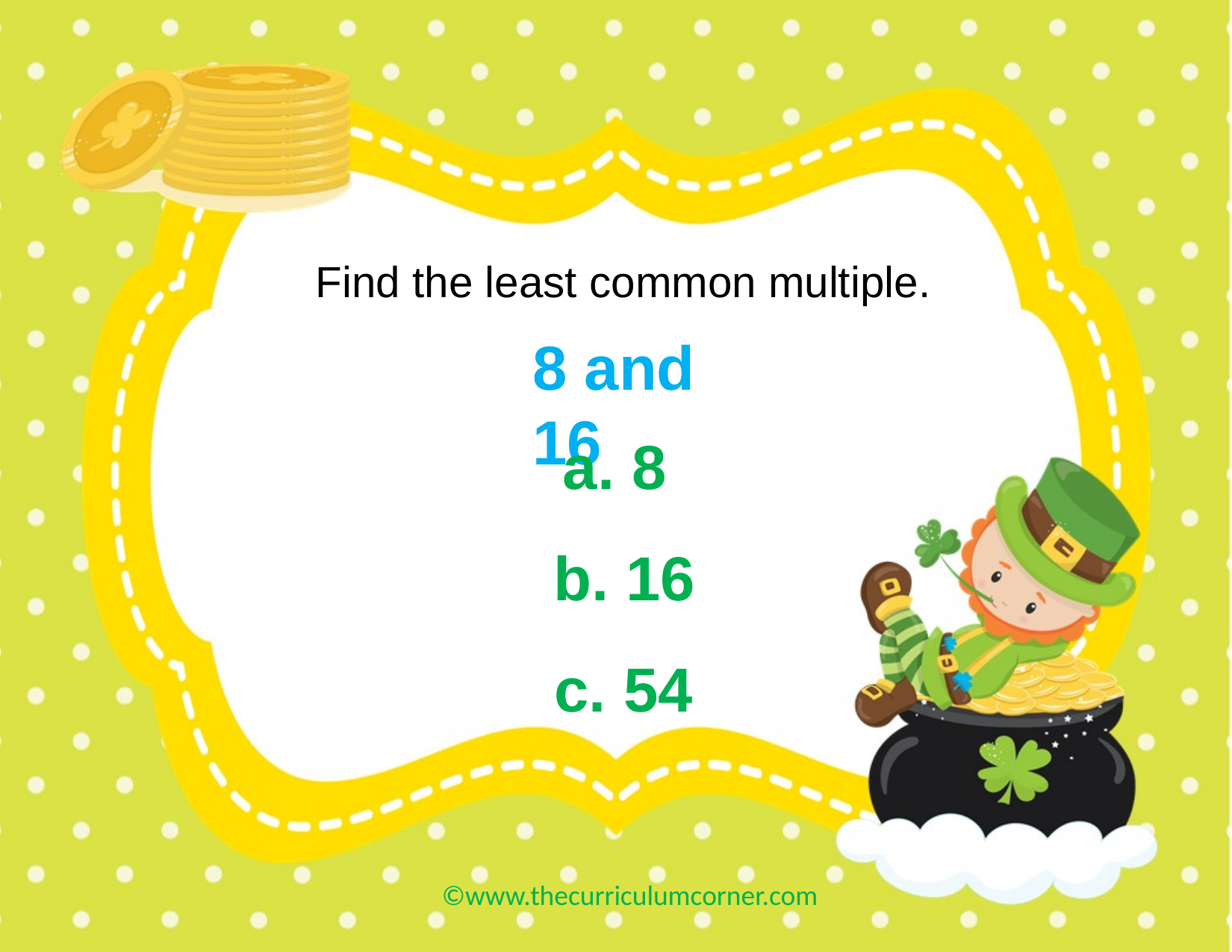

Find the least common multiple.
8 and 16
a. 8
b. 16
c. 54
©www.thecurriculumcorner.com